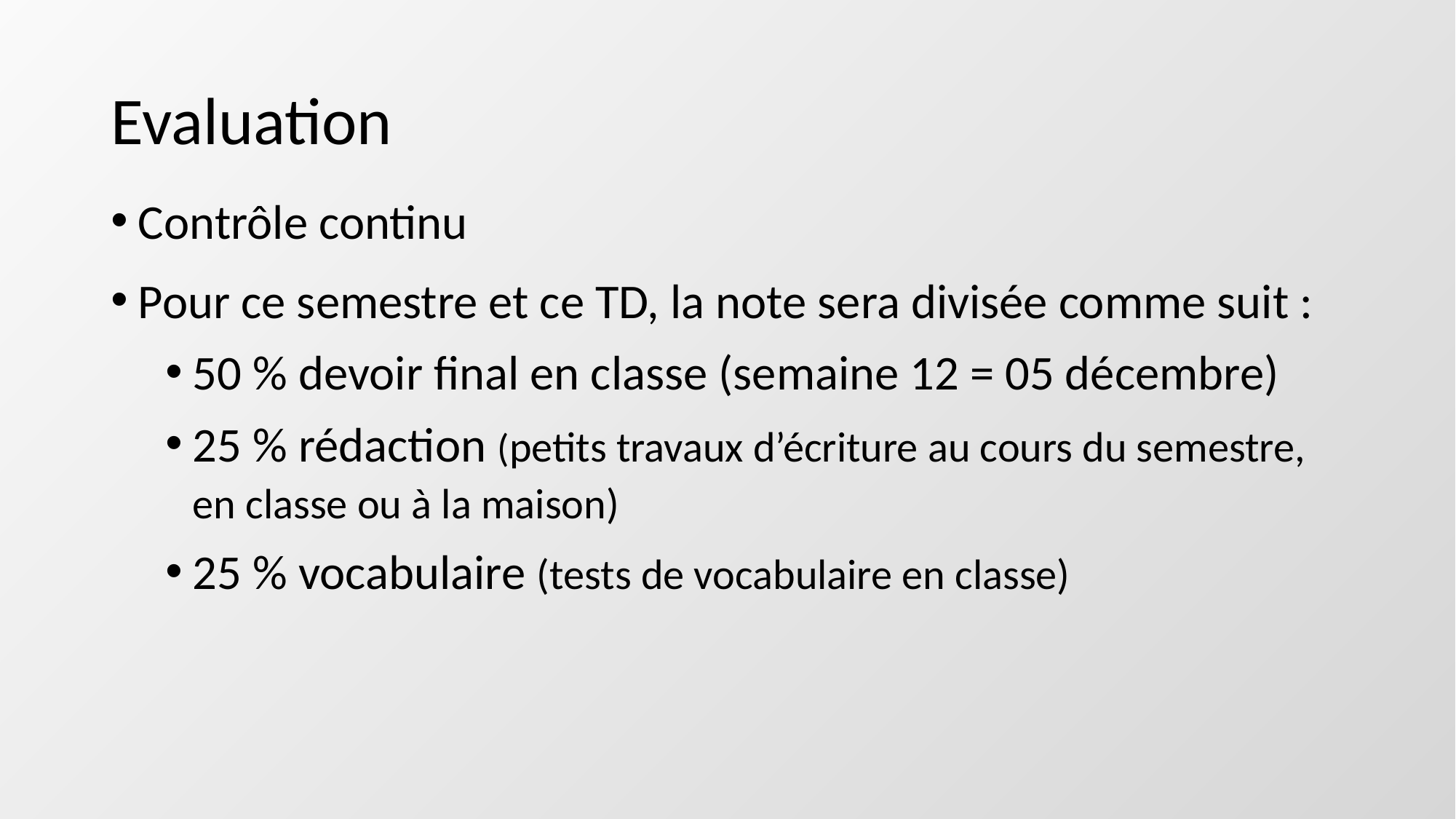

# Evaluation
Contrôle continu
Pour ce semestre et ce TD, la note sera divisée comme suit :
50 % devoir final en classe (semaine 12 = 05 décembre)
25 % rédaction (petits travaux d’écriture au cours du semestre, en classe ou à la maison)
25 % vocabulaire (tests de vocabulaire en classe)